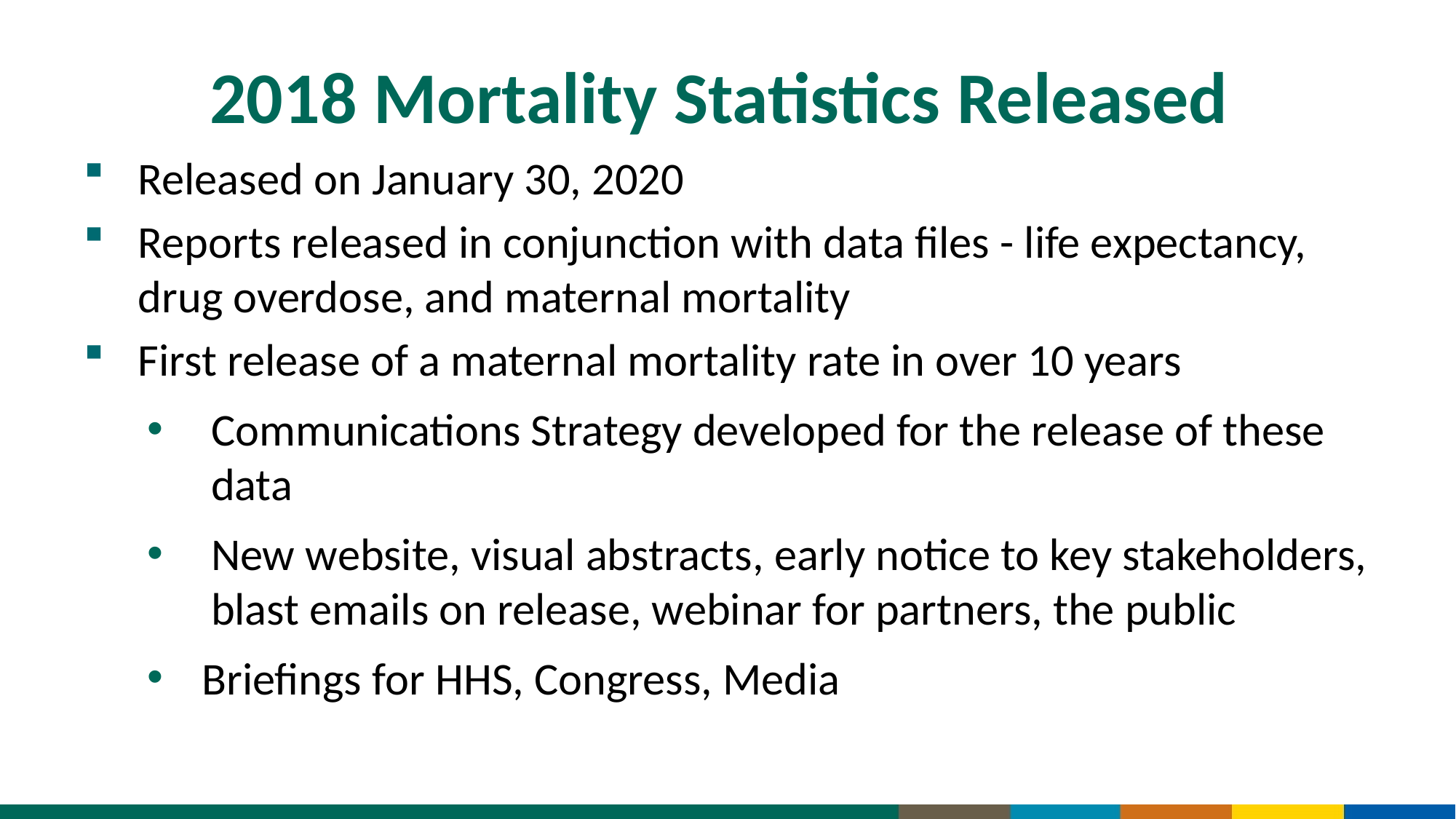

# 2018 Mortality Statistics Released
Released on January 30, 2020
Reports released in conjunction with data files - life expectancy, drug overdose, and maternal mortality
First release of a maternal mortality rate in over 10 years
Communications Strategy developed for the release of these data
New website, visual abstracts, early notice to key stakeholders, blast emails on release, webinar for partners, the public
Briefings for HHS, Congress, Media